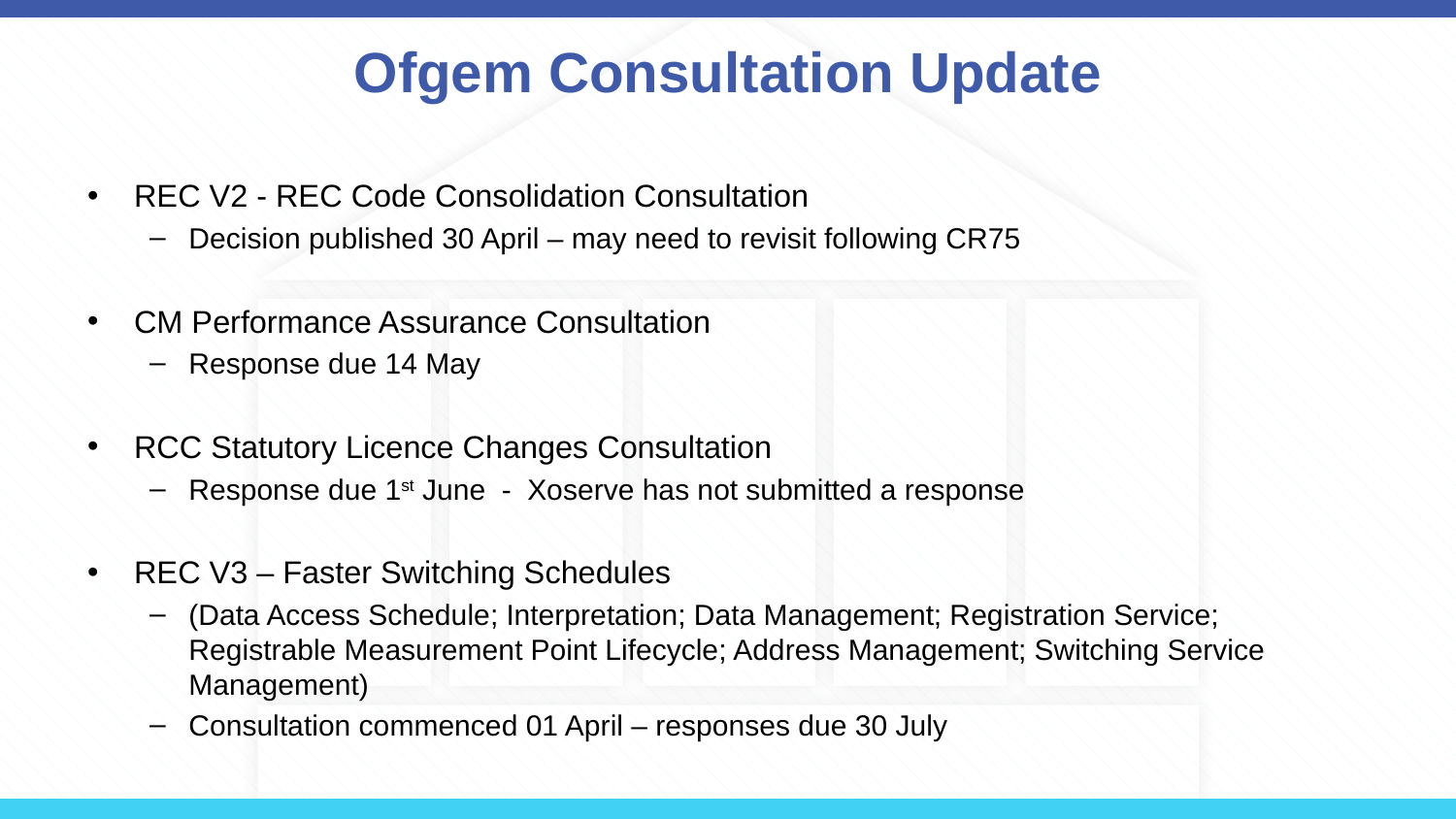

# Ofgem Consultation Update
REC V2 - REC Code Consolidation Consultation
Decision published 30 April – may need to revisit following CR75

CM Performance Assurance Consultation
Response due 14 May

RCC Statutory Licence Changes Consultation
Response due 1st June  -  Xoserve has not submitted a response

REC V3 – Faster Switching Schedules
(Data Access Schedule; Interpretation; Data Management; Registration Service; Registrable Measurement Point Lifecycle; Address Management; Switching Service Management)
Consultation commenced 01 April – responses due 30 July